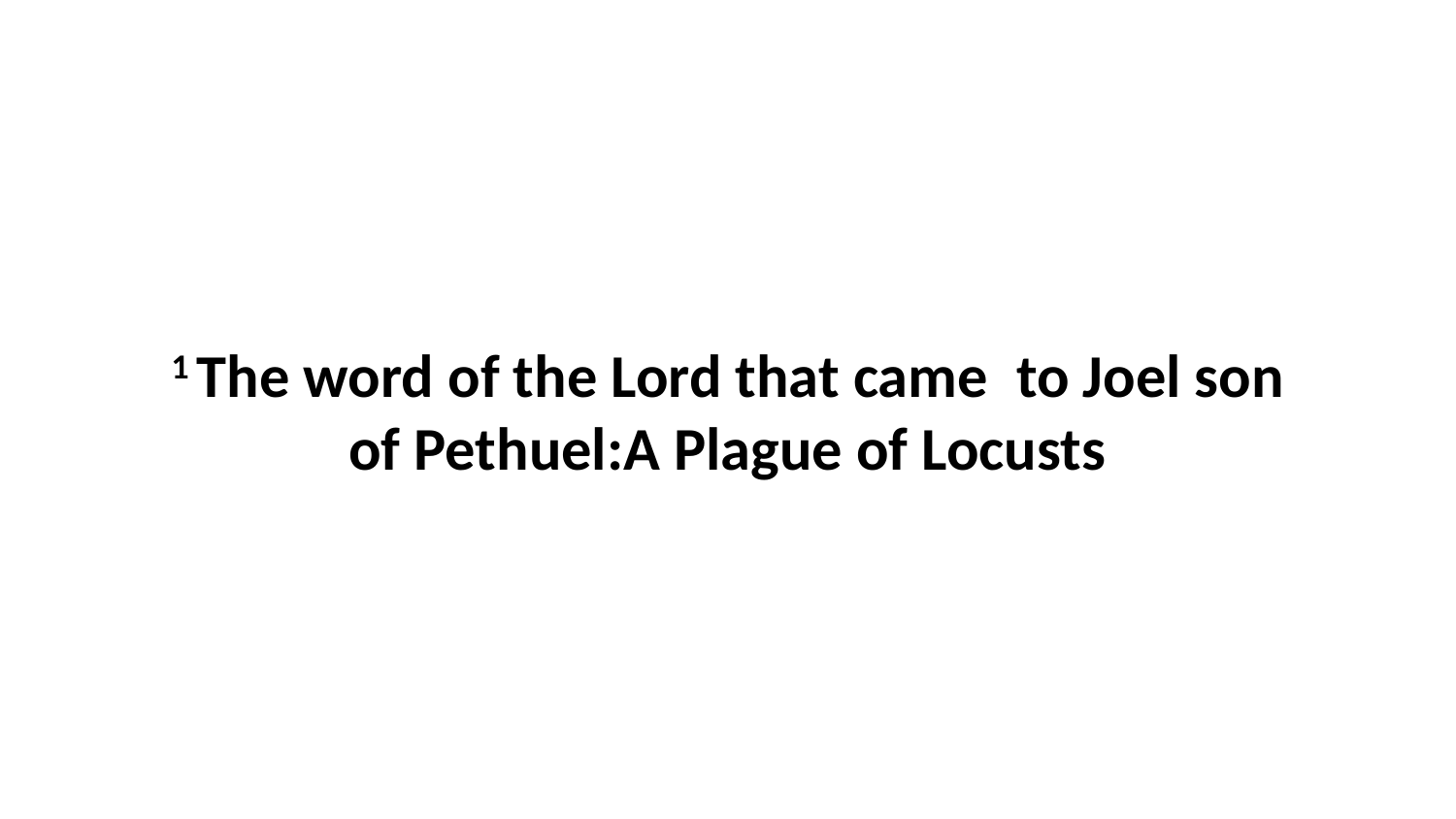

1 The word of the Lord that came  to Joel son of Pethuel:A Plague of Locusts